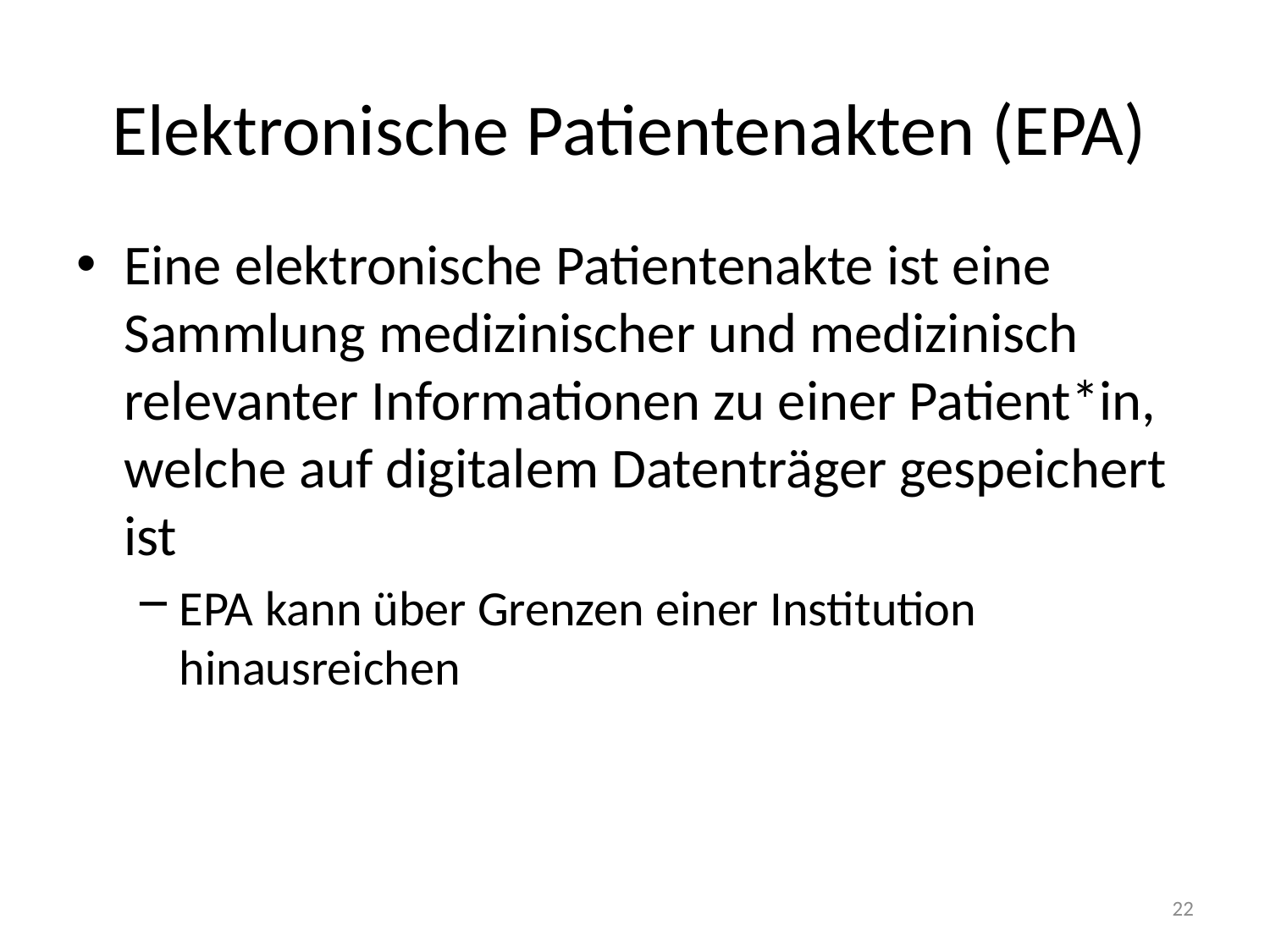

# Elektronische Patientenakten (EPA)
Eine elektronische Patientenakte ist eine Sammlung medizinischer und medizinisch relevanter Informationen zu einer Patient*in, welche auf digitalem Datenträger gespeichert ist
EPA kann über Grenzen einer Institution hinausreichen
22